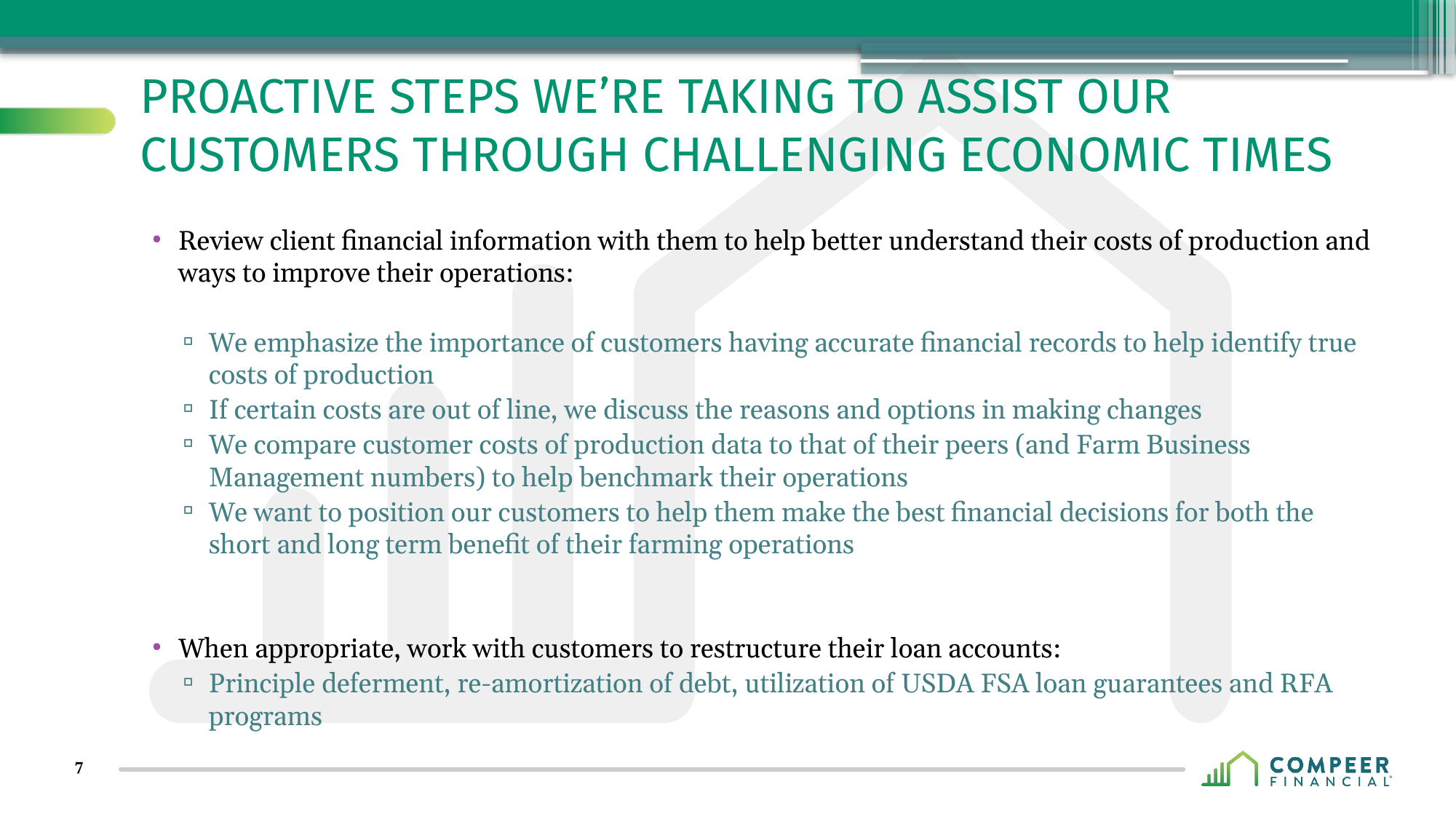

# Proactive steps we’re taking to assist our customers through challenging economic times
Review client financial information with them to help better understand their costs of production and ways to improve their operations:

We emphasize the importance of customers having accurate financial records to help identify true costs of production
If certain costs are out of line, we discuss the reasons and options in making changes
We compare customer costs of production data to that of their peers (and Farm Business Management numbers) to help benchmark their operations
We want to position our customers to help them make the best financial decisions for both the short and long term benefit of their farming operations

When appropriate, work with customers to restructure their loan accounts:
Principle deferment, re-amortization of debt, utilization of USDA FSA loan guarantees and RFA programs